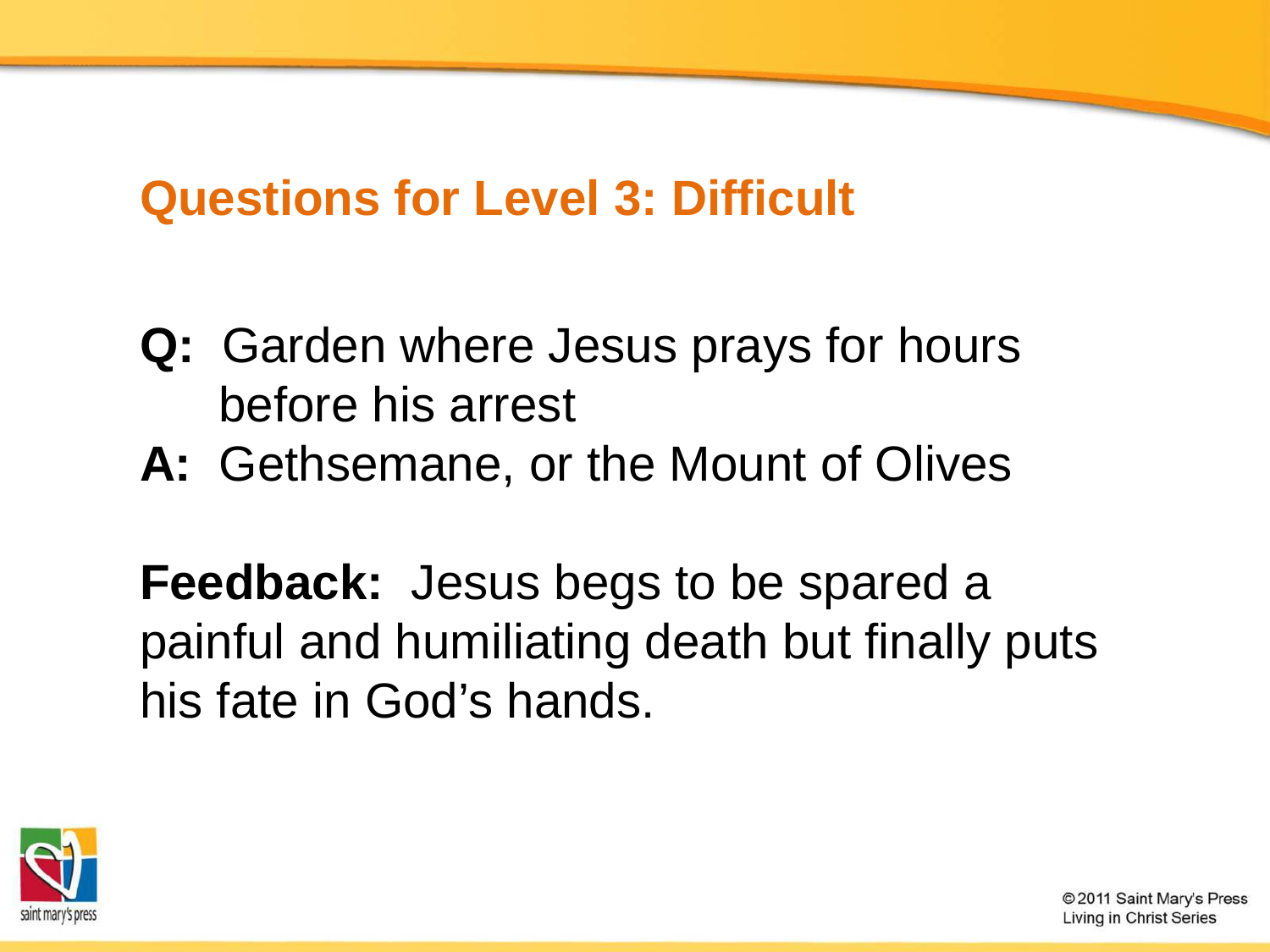

# Questions for Level 3: Difficult
Q:  Garden where Jesus prays for hours before his arrest
A:  Gethsemane, or the Mount of Olives

Feedback:  Jesus begs to be spared a painful and humiliating death but finally puts his fate in God’s hands.